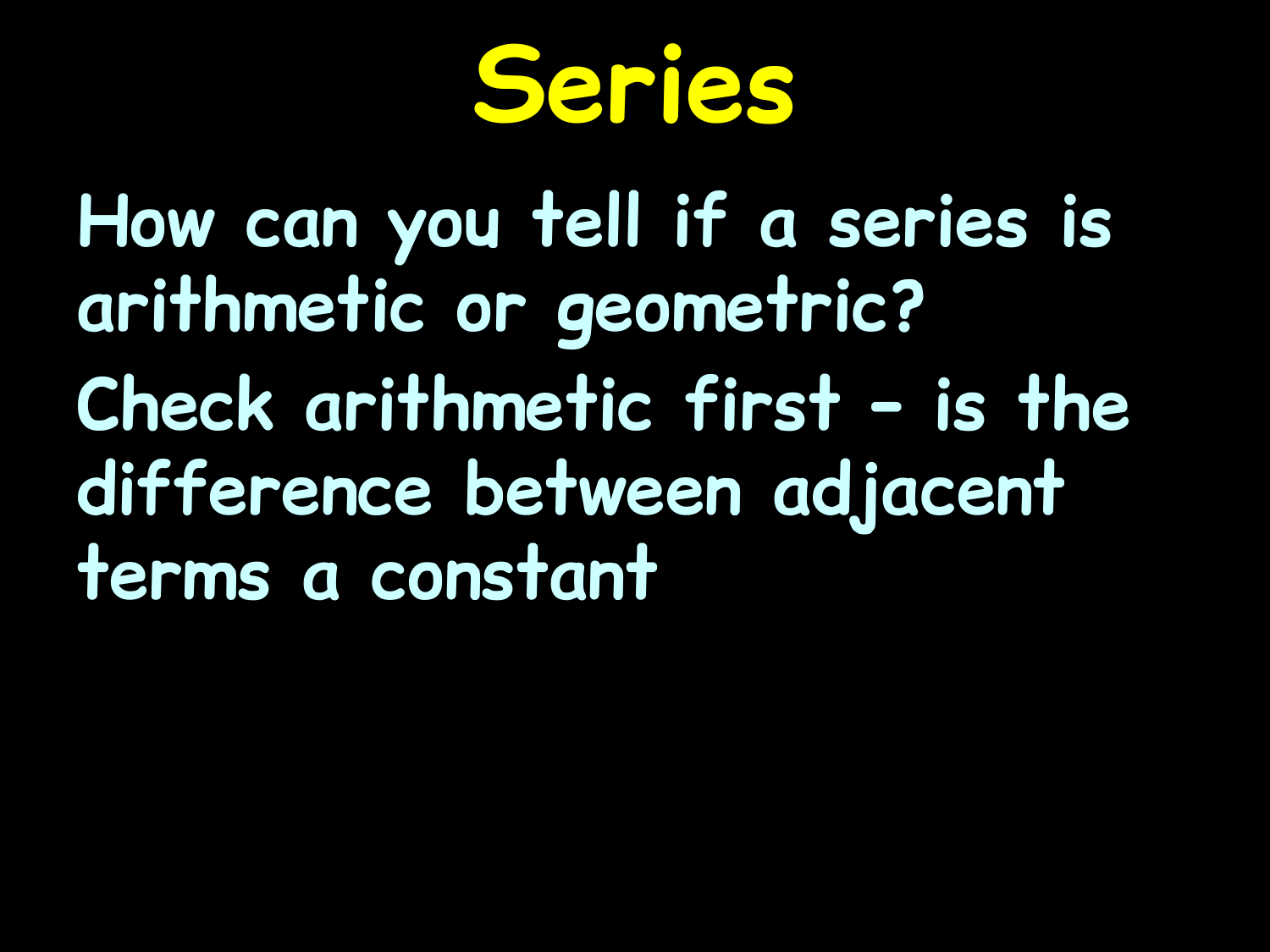

# Series
How can you tell if a series is arithmetic or geometric?
Check arithmetic first – is the difference between adjacent terms a constant